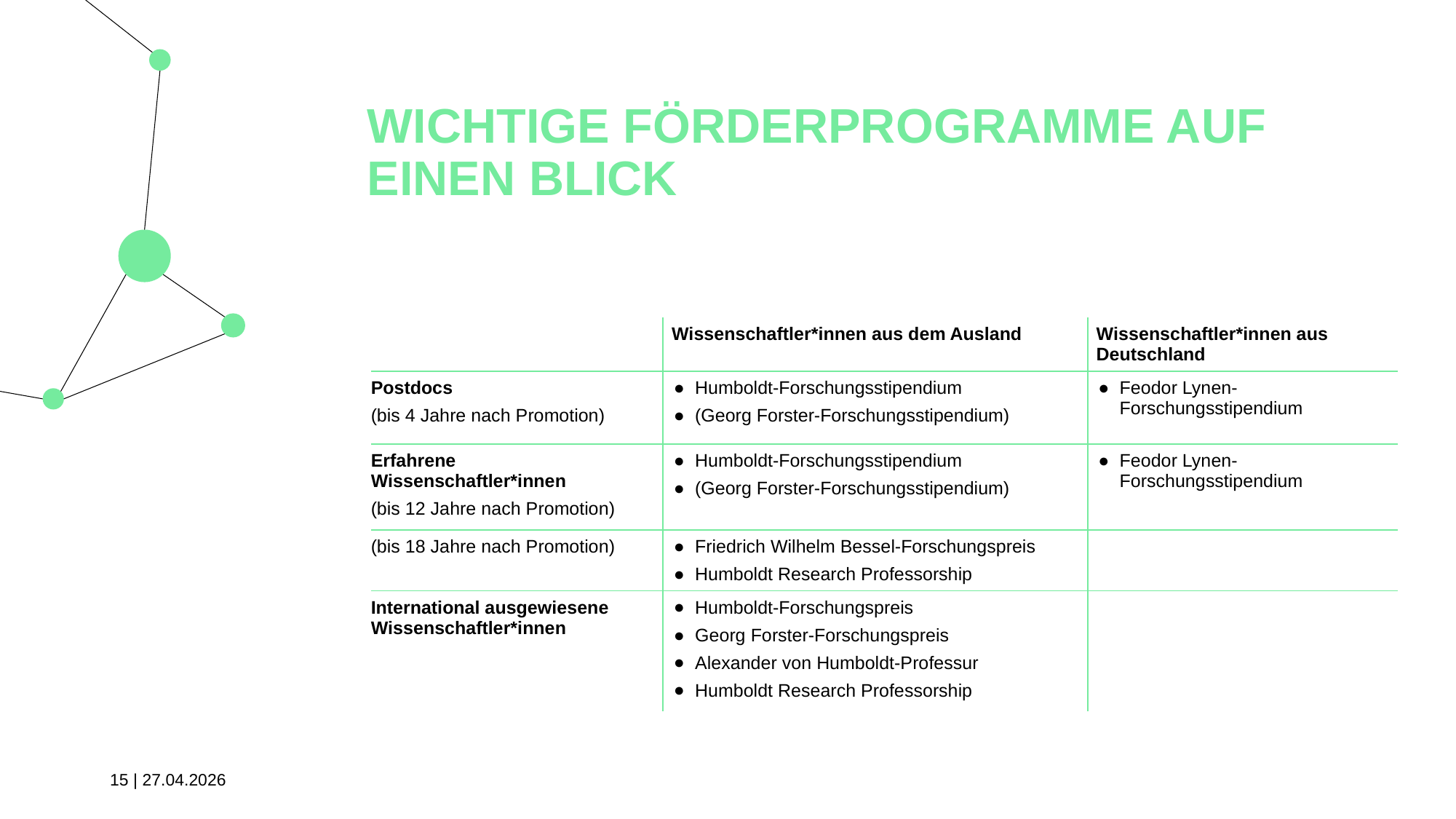

# WICHTIGE FÖRDERPROGRAMME AUF EINEN BLICK
|  | Wissenschaftler\*innen aus dem Ausland | Wissenschaftler\*innen aus Deutschland |
| --- | --- | --- |
| Postdocs (bis 4 Jahre nach Promotion) | Humboldt-Forschungsstipendium (Georg Forster-Forschungsstipendium) | Feodor Lynen-Forschungsstipendium |
| Erfahrene Wissenschaftler\*innen (bis 12 Jahre nach Promotion) | Humboldt-Forschungsstipendium (Georg Forster-Forschungsstipendium) | Feodor Lynen-Forschungsstipendium |
| (bis 18 Jahre nach Promotion) | Friedrich Wilhelm Bessel-Forschungspreis Humboldt Research Professorship |  |
| International ausgewiesene Wissenschaftler\*innen | Humboldt-Forschungspreis Georg Forster-Forschungspreis Alexander von Humboldt-Professur Humboldt Research Professorship |  |